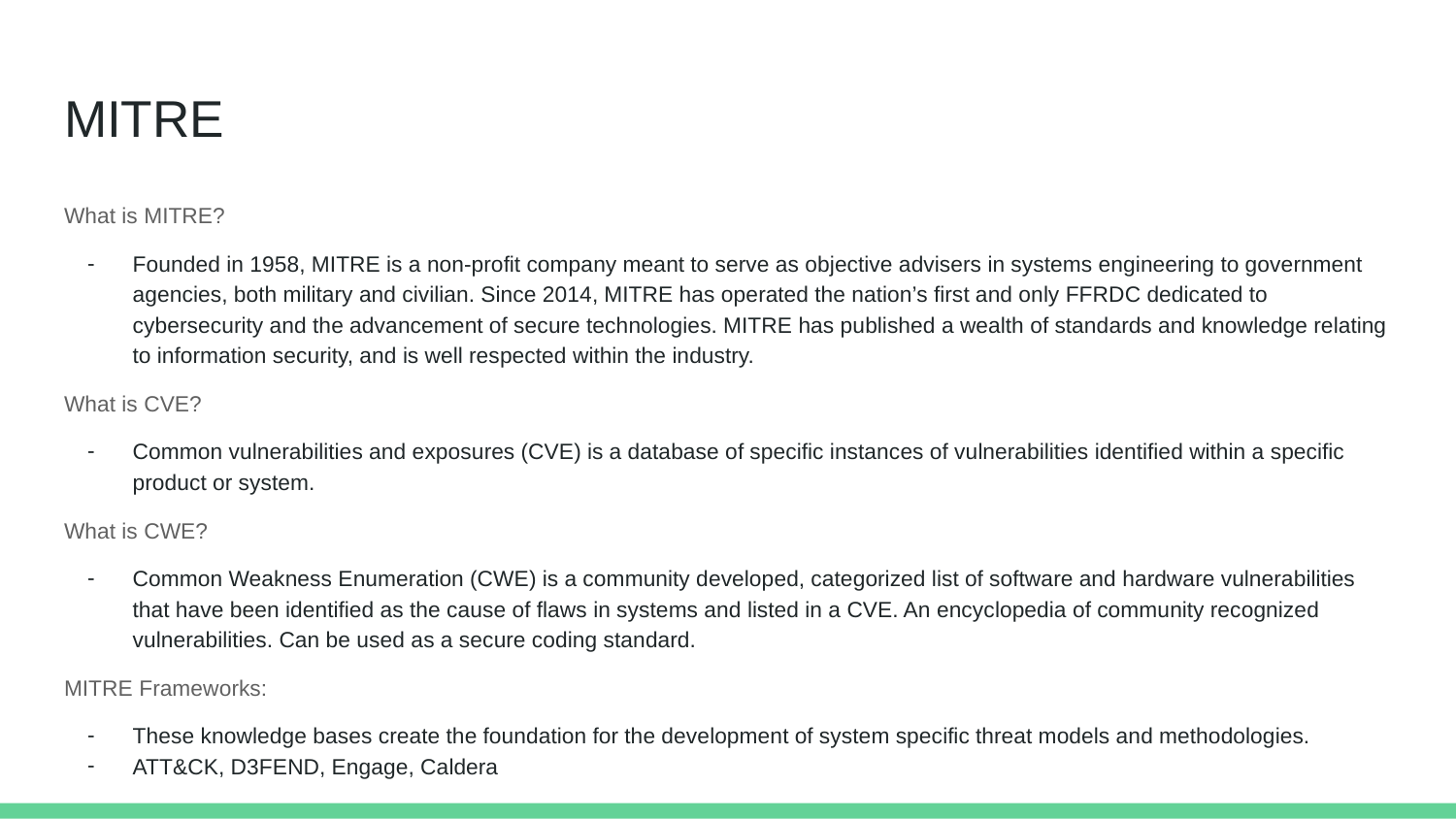

# MITRE
What is MITRE?
Founded in 1958, MITRE is a non-profit company meant to serve as objective advisers in systems engineering to government agencies, both military and civilian. Since 2014, MITRE has operated the nation’s first and only FFRDC dedicated to cybersecurity and the advancement of secure technologies. MITRE has published a wealth of standards and knowledge relating to information security, and is well respected within the industry.
What is CVE?
Common vulnerabilities and exposures (CVE) is a database of specific instances of vulnerabilities identified within a specific product or system.
What is CWE?
Common Weakness Enumeration (CWE) is a community developed, categorized list of software and hardware vulnerabilities that have been identified as the cause of flaws in systems and listed in a CVE. An encyclopedia of community recognized vulnerabilities. Can be used as a secure coding standard.
MITRE Frameworks:
These knowledge bases create the foundation for the development of system specific threat models and methodologies.
ATT&CK, D3FEND, Engage, Caldera